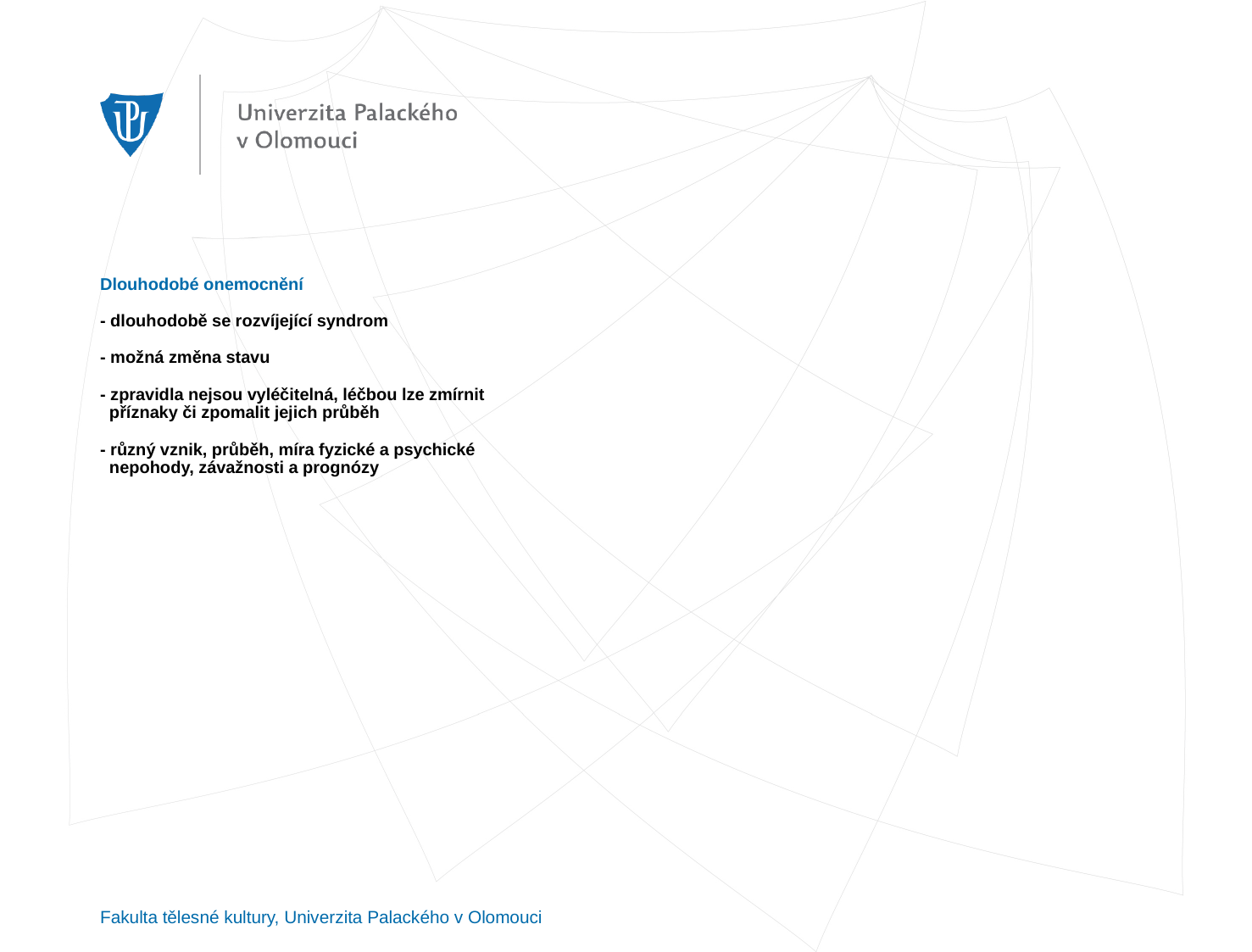

# Dlouhodobé onemocnění - dlouhodobě se rozvíjející syndrom - možná změna stavu - zpravidla nejsou vyléčitelná, léčbou lze zmírnit příznaky či zpomalit jejich průběh - různý vznik, průběh, míra fyzické a psychické nepohody, závažnosti a prognózy
Fakulta tělesné kultury, Univerzita Palackého v Olomouci